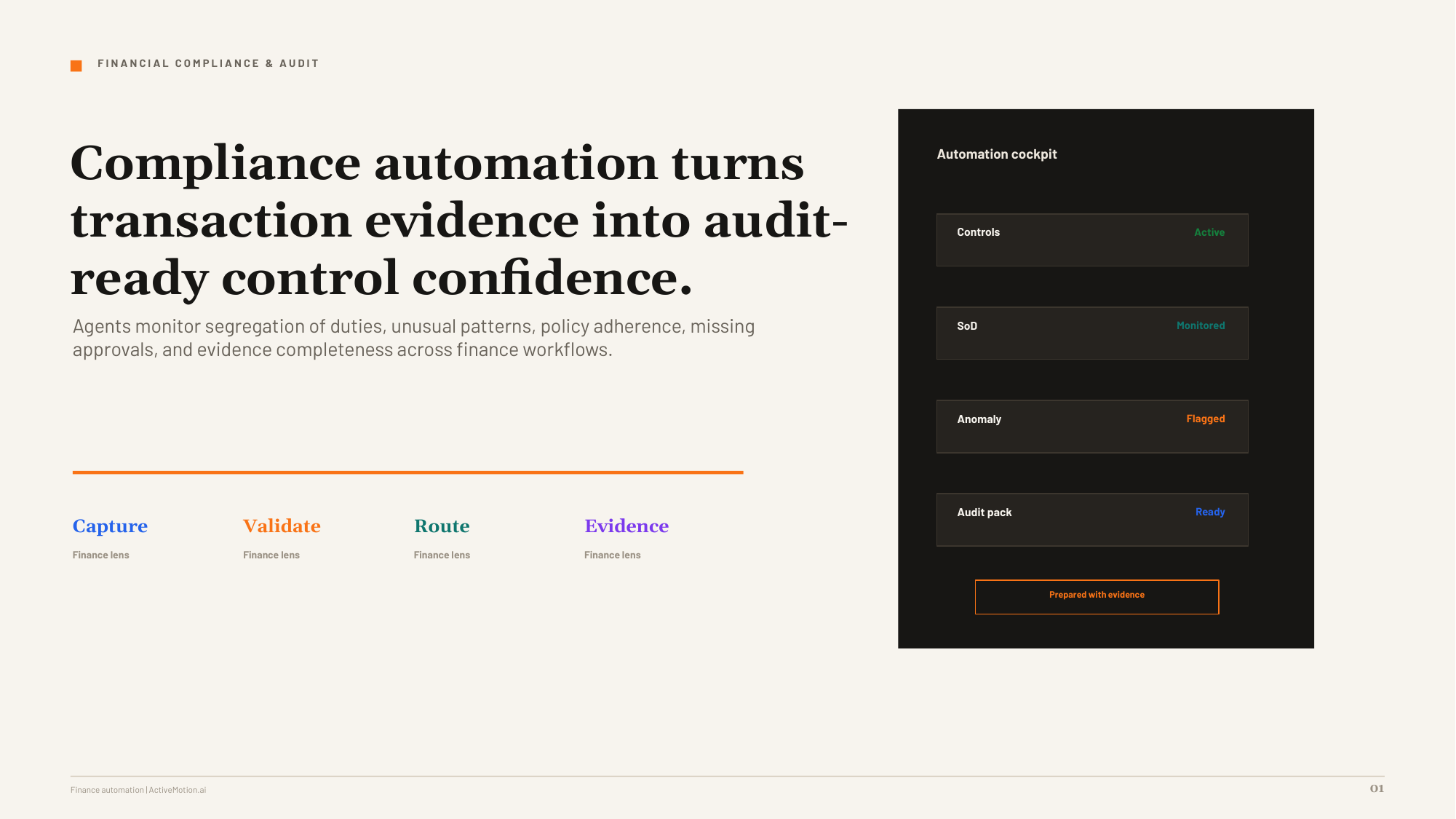

F I N A N C I A L   C O M P L I A N C E   &   A U D I T

Compliance automation turns transaction evidence into audit-ready control confidence.
Automation cockpit

Controls
Active

Agents monitor segregation of duties, unusual patterns, policy adherence, missing approvals, and evidence completeness across finance workflows.
SoD
Monitored

Anomaly
Flagged

Audit pack
Ready
Capture
Validate
Route
Evidence
Finance lens
Finance lens
Finance lens
Finance lens

Prepared with evidence

01
Finance automation | ActiveMotion.ai